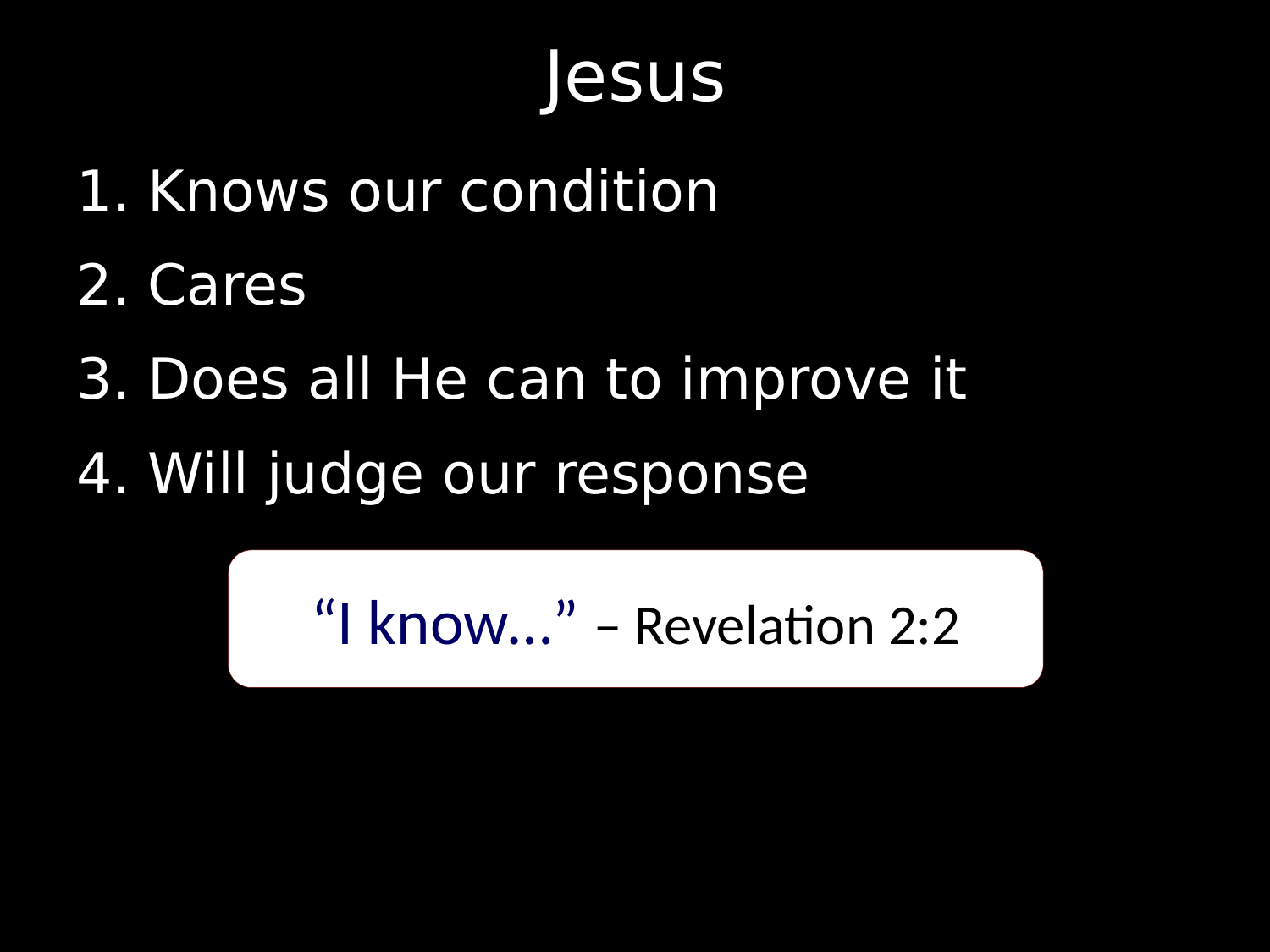

# Jesus
Knows our condition
Cares
Does all He can to improve it
Will judge our response

“I know…” – Revelation 2:2